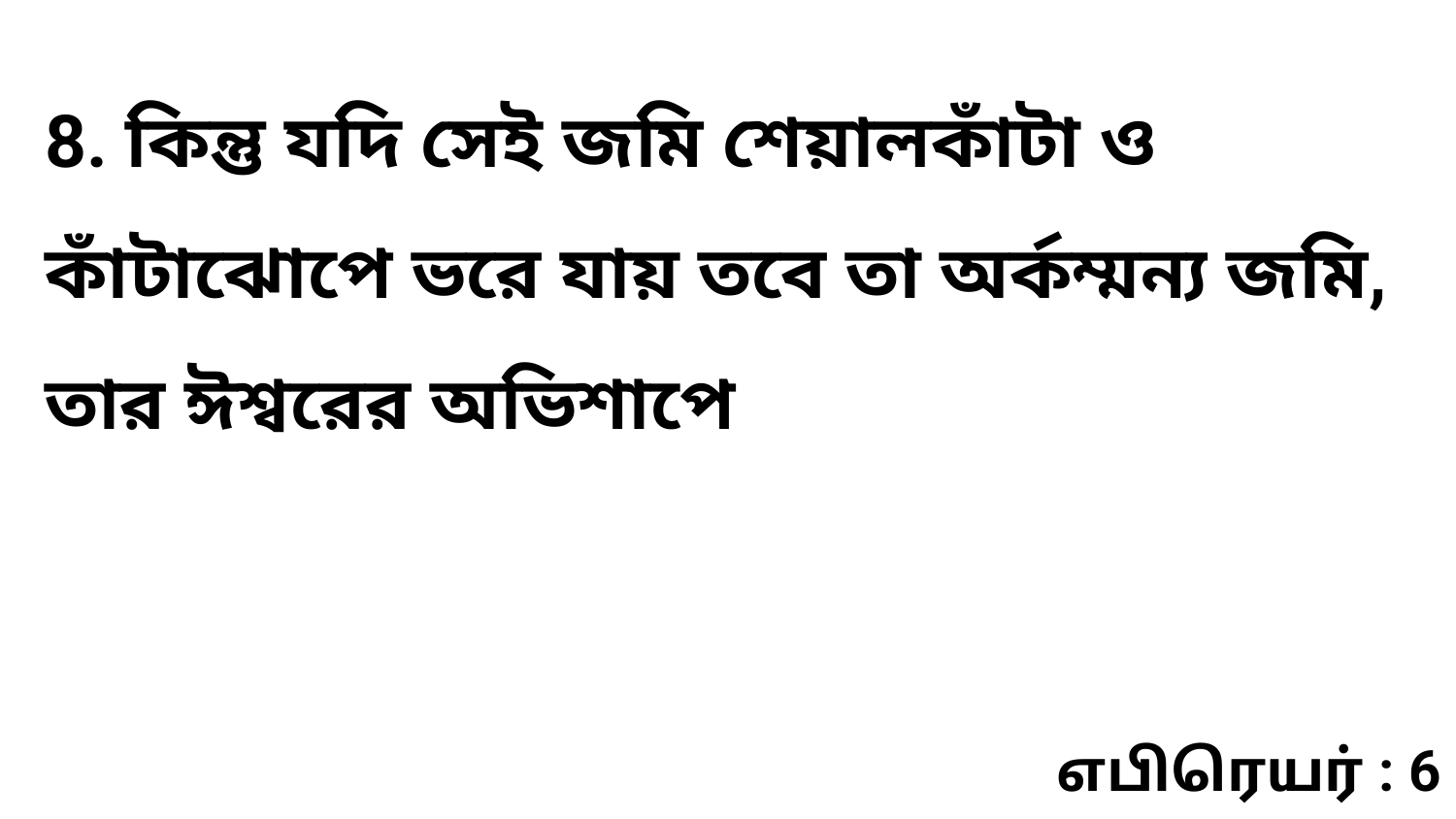

8. কিন্তু যদি সেই জমি শেয়ালকাঁটা ও কাঁটাঝোপে ভরে যায় তবে তা অর্কম্মন্য জমি, তার ঈশ্বরের অভিশাপে
எபிரெயர் : 6